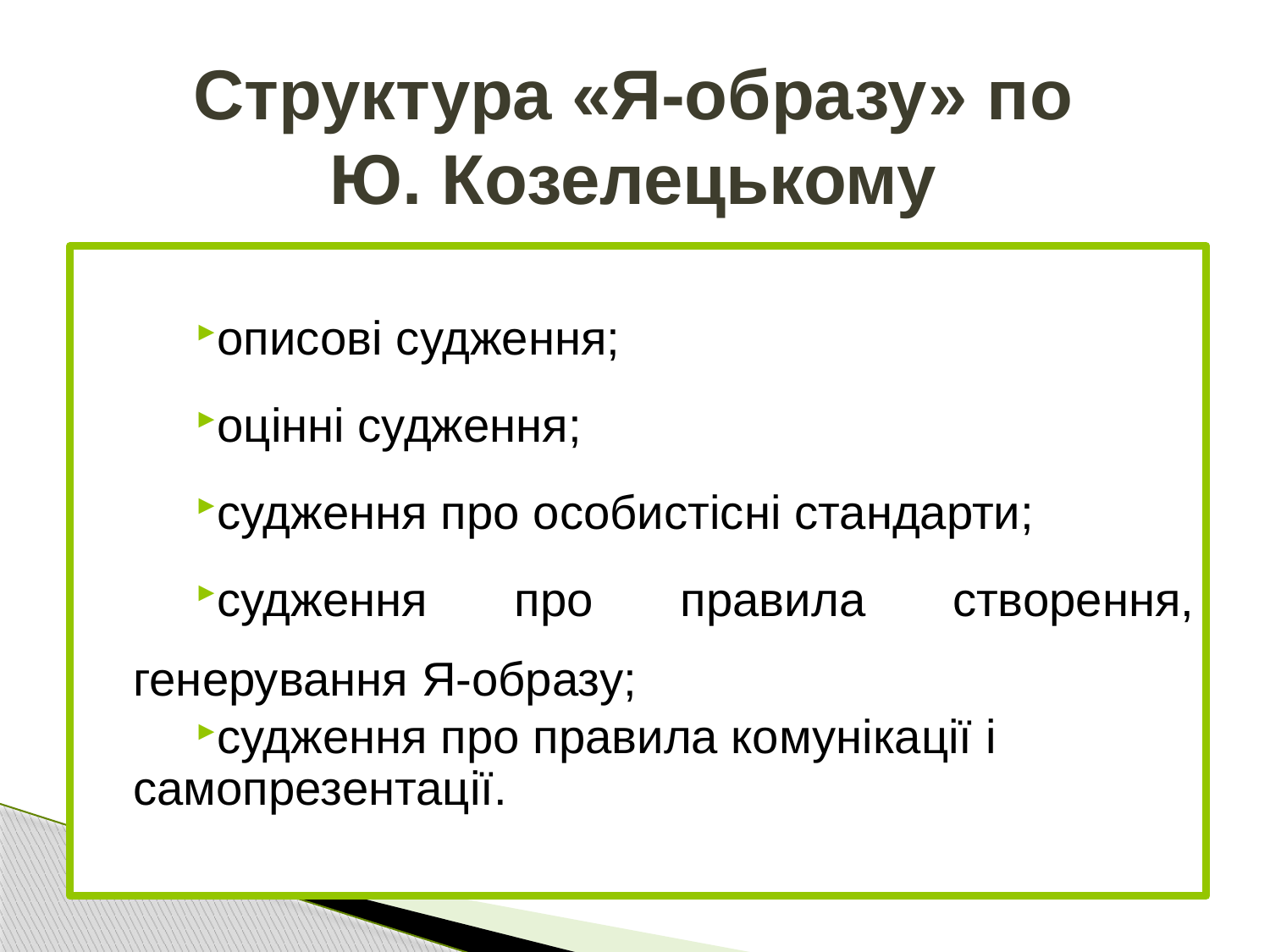

# Структура «Я-образу» по Ю. Козелецькому

описові судження;
оцінні судження;
судження про особистісні стандарти;
судження про правила створення, генерування Я-образу;
судження про правила комунікації і самопрезентації.